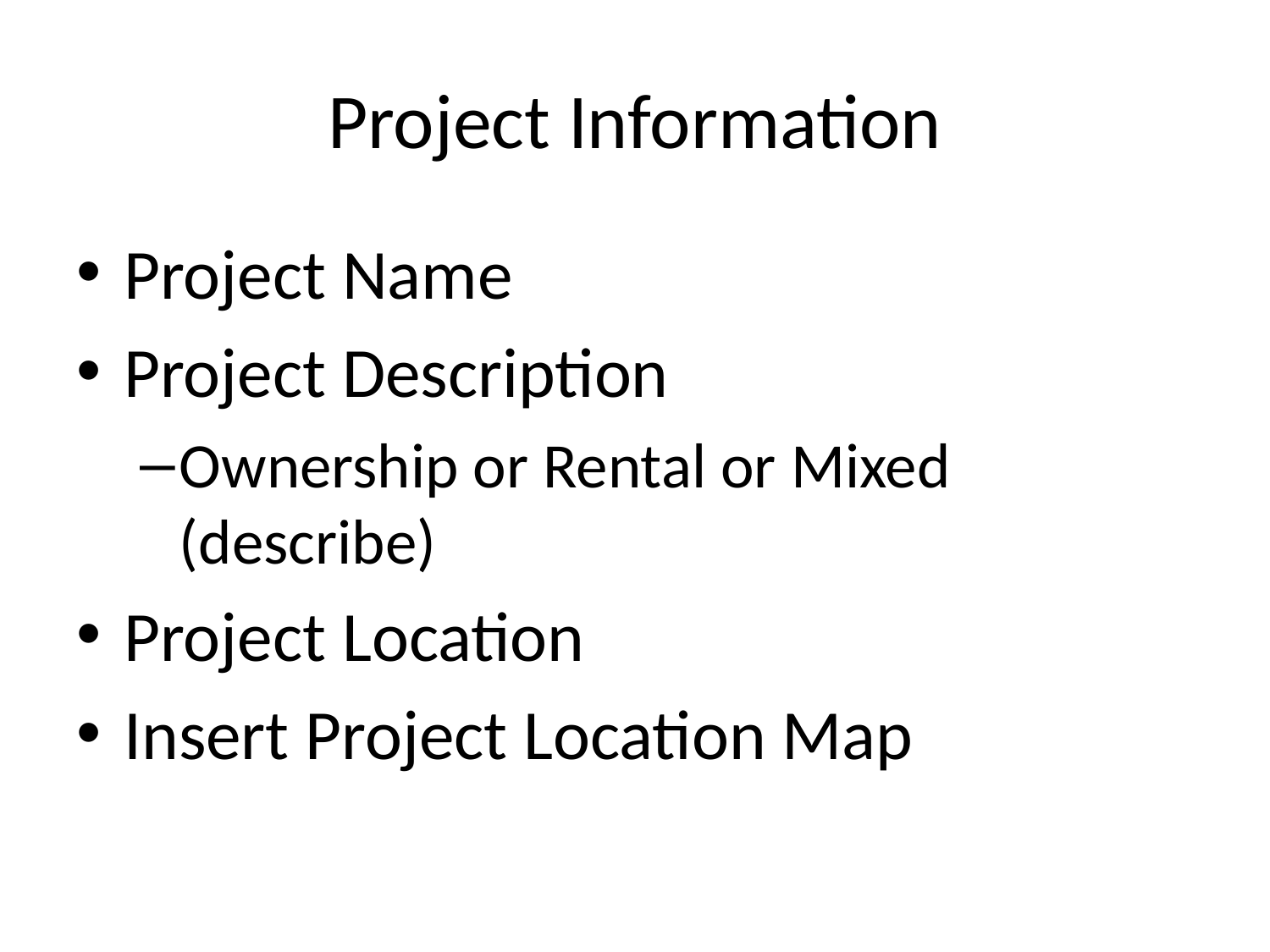

# Project Information
Project Name
Project Description
Ownership or Rental or Mixed (describe)
Project Location
Insert Project Location Map